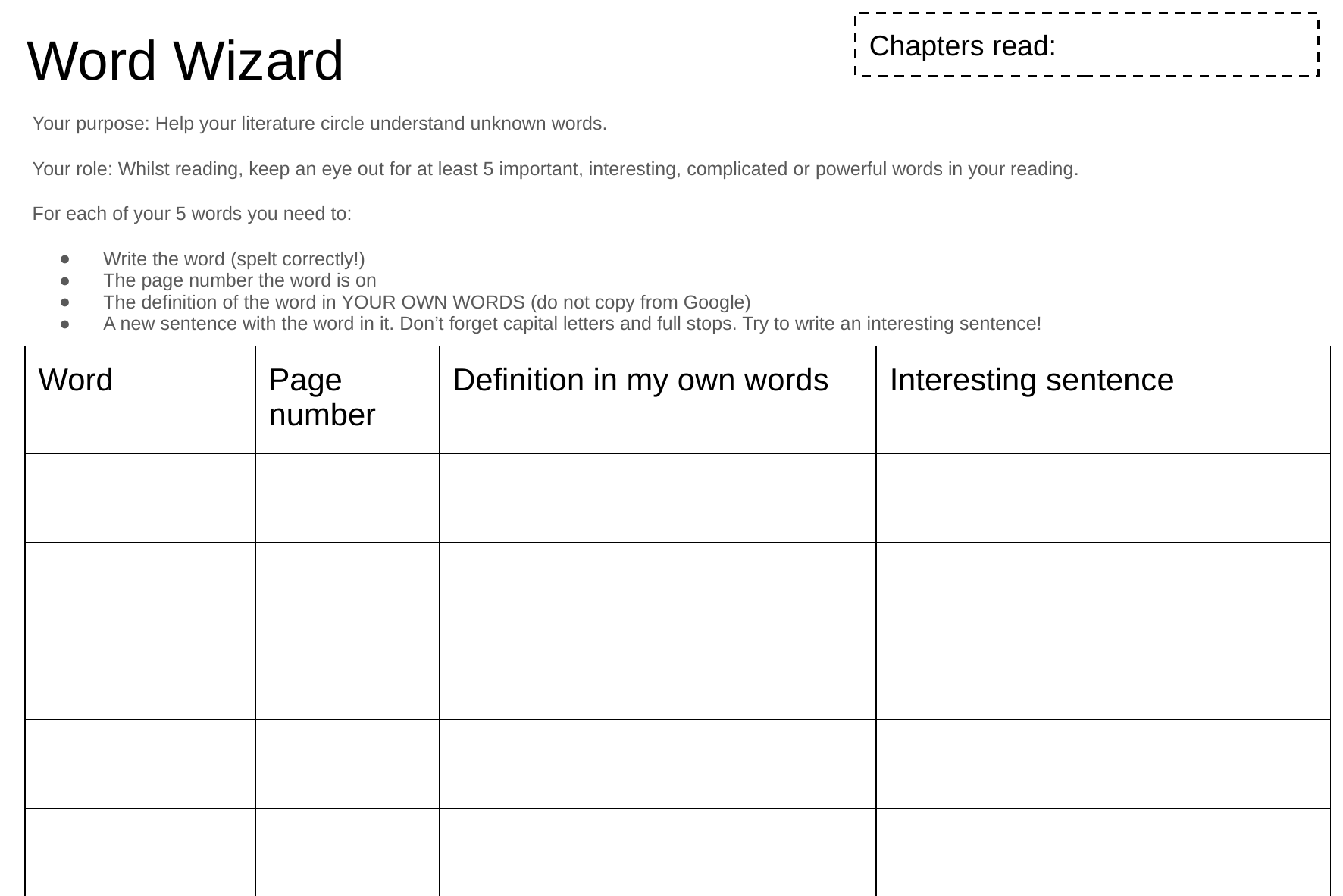

# Word Wizard
Chapters read:
Your purpose: Help your literature circle understand unknown words.
Your role: Whilst reading, keep an eye out for at least 5 important, interesting, complicated or powerful words in your reading.
For each of your 5 words you need to:
Write the word (spelt correctly!)
The page number the word is on
The definition of the word in YOUR OWN WORDS (do not copy from Google)
A new sentence with the word in it. Don’t forget capital letters and full stops. Try to write an interesting sentence!

| Word | Page number | Definition in my own words | Interesting sentence |
| --- | --- | --- | --- |
|  |  |  |  |
|  |  |  |  |
|  |  |  |  |
|  |  |  |  |
|  |  |  |  |
Capital letters and full stops.